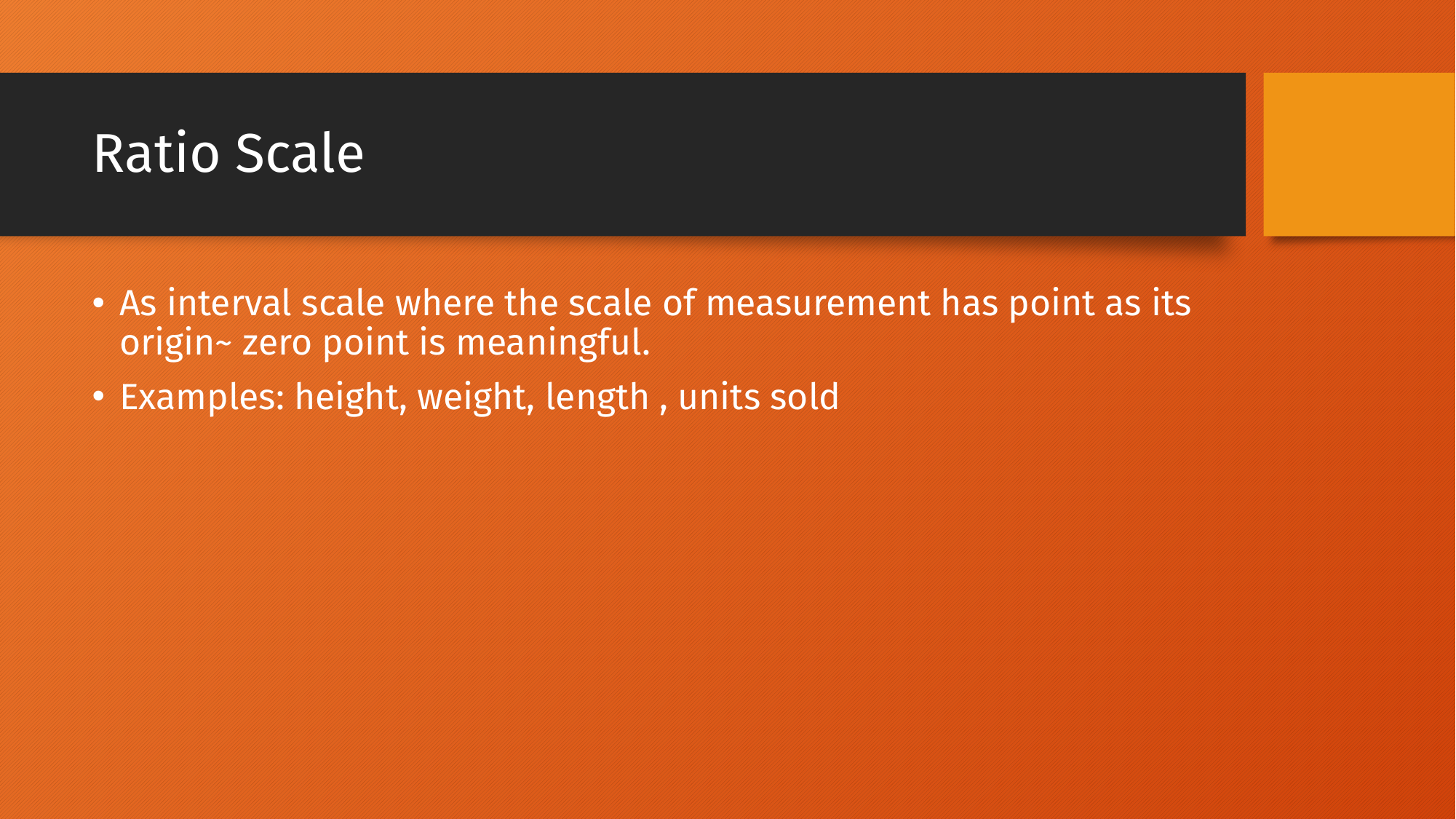

# Ratio Scale
As interval scale where the scale of measurement has point as its origin~ zero point is meaningful.
Examples: height, weight, length , units sold